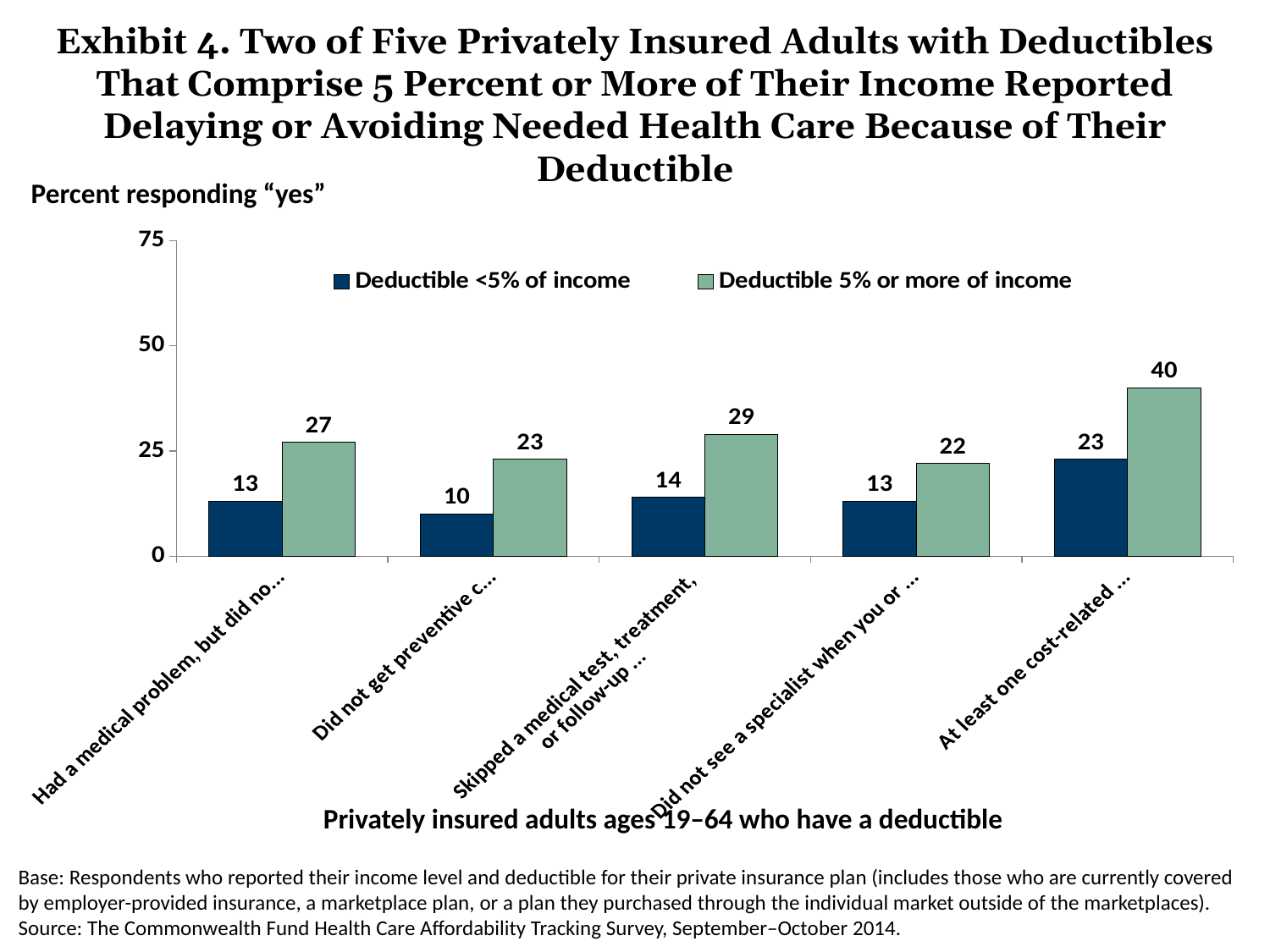

# Exhibit 4. Two of Five Privately Insured Adults with Deductibles That Comprise 5 Percent or More of Their Income Reported Delaying or Avoiding Needed Health Care Because of Their Deductible
Percent responding “yes”

### Chart

| Category | Deductible <5% of income | Deductible 5% or more of income |
|---|---|---|
| Had a medical problem, but did not go to a doctor or clinic | 13.0 | 27.0 |
| Did not get preventive care test | 10.0 | 23.0 |
| Skipped a medical test, treatment,
or follow-up recommended
by a doctor | 14.0 | 29.0 |
| Did not see a specialist when you or your doctor thought you needed to see one | 13.0 | 22.0 |
| At least one cost-related access problem | 23.0 | 40.0 |
Privately insured adults ages 19–64 who have a deductible
Base: Respondents who reported their income level and deductible for their private insurance plan (includes those who are currently covered by employer-provided insurance, a marketplace plan, or a plan they purchased through the individual market outside of the marketplaces).
Source: The Commonwealth Fund Health Care Affordability Tracking Survey, September–October 2014.